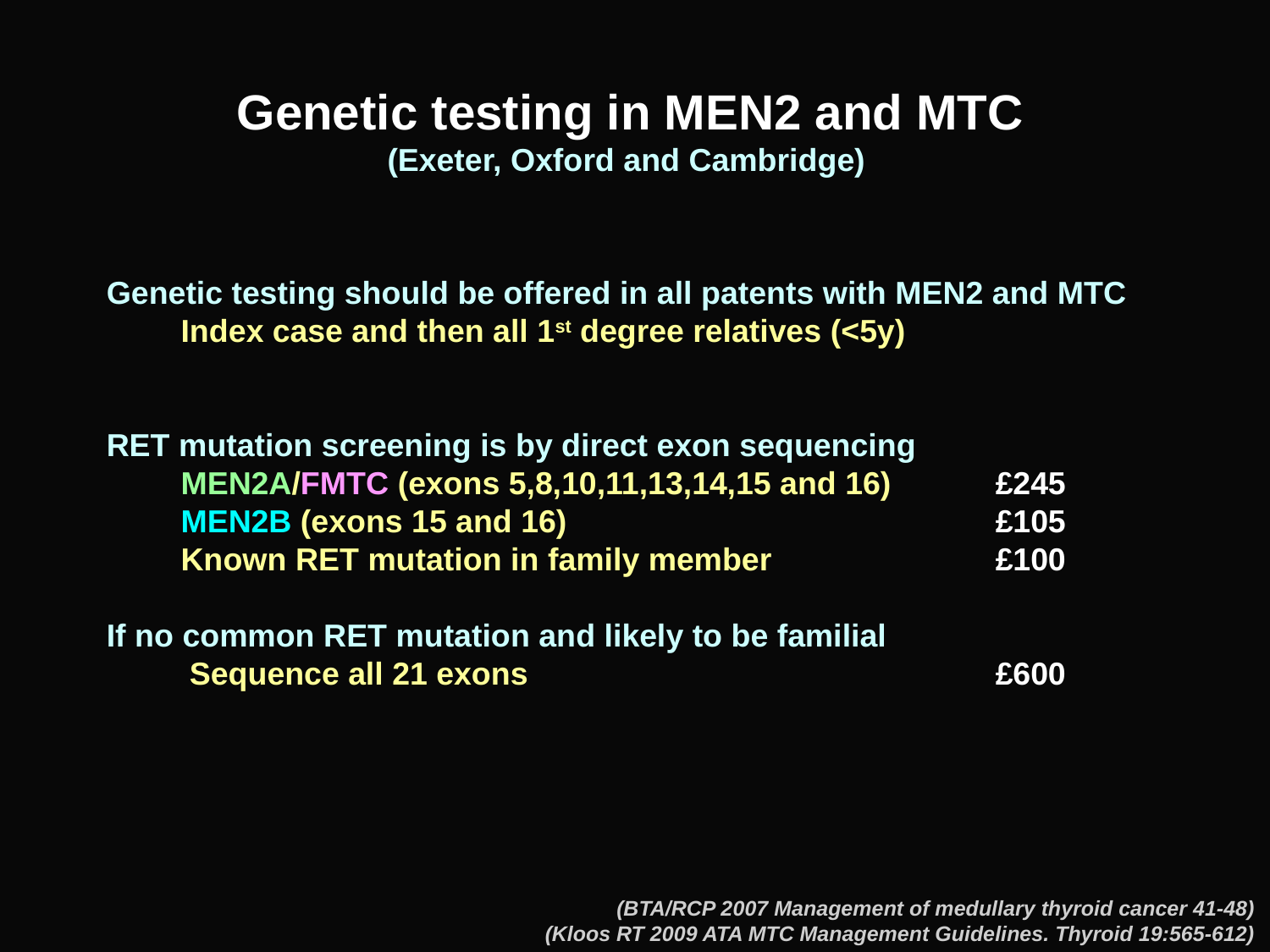

# Genetic testing in MEN2 and MTC (Exeter, Oxford and Cambridge)
Genetic testing should be offered in all patents with MEN2 and MTC
	Index case and then all 1st degree relatives (<5y)

RET mutation screening is by direct exon sequencing
	MEN2A/FMTC (exons 5,8,10,11,13,14,15 and 16)	£245
	MEN2B (exons 15 and 16)				£105
	Known RET mutation in family member		£100

If no common RET mutation and likely to be familial
	 Sequence all 21 exons 				£600

(BTA/RCP 2007 Management of medullary thyroid cancer 41-48)
(Kloos RT 2009 ATA MTC Management Guidelines. Thyroid 19:565-612)